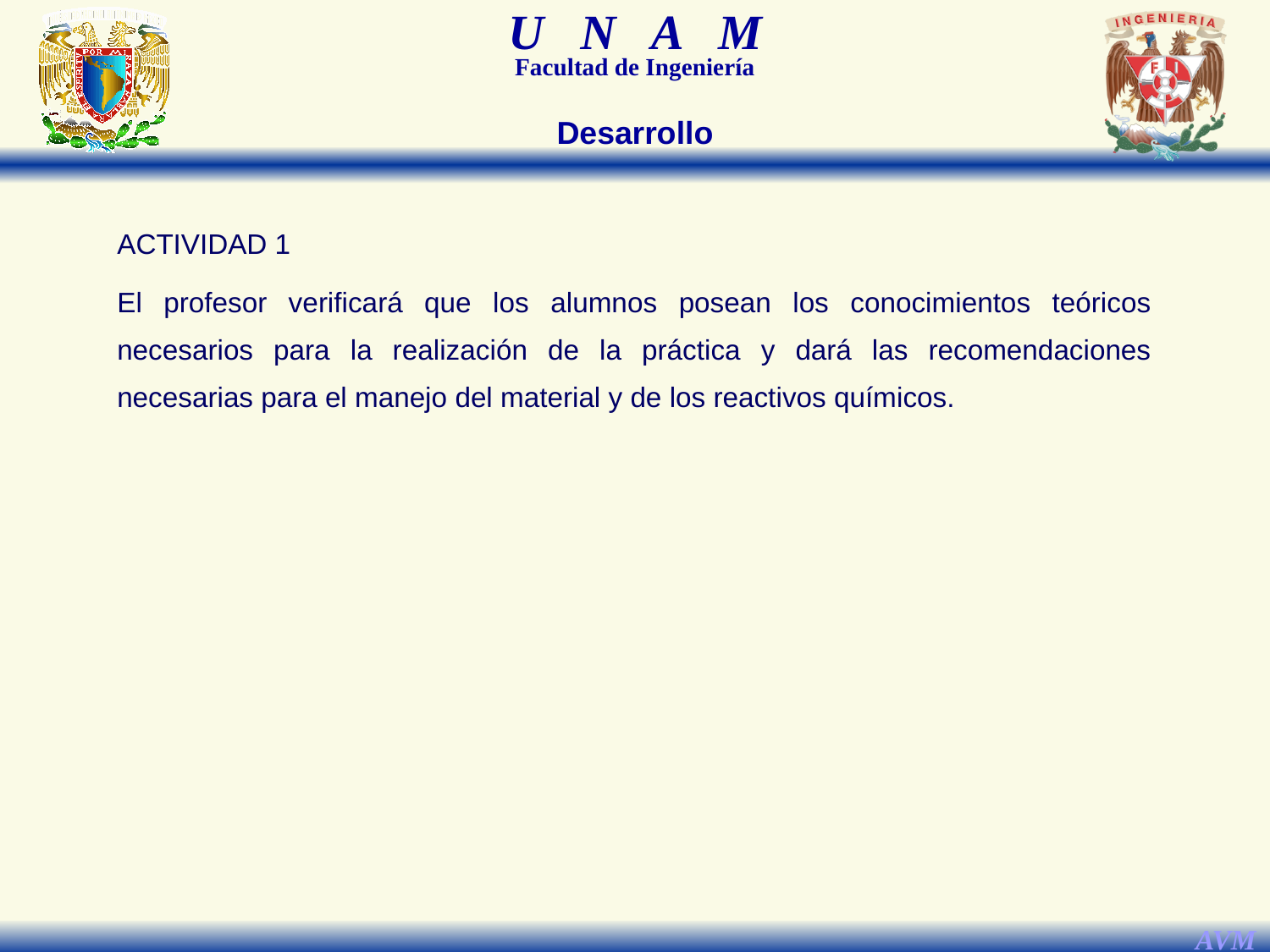

Desarrollo
ACTIVIDAD 1
El profesor verificará que los alumnos posean los conocimientos teóricos necesarios para la realización de la práctica y dará las recomendaciones necesarias para el manejo del material y de los reactivos químicos.